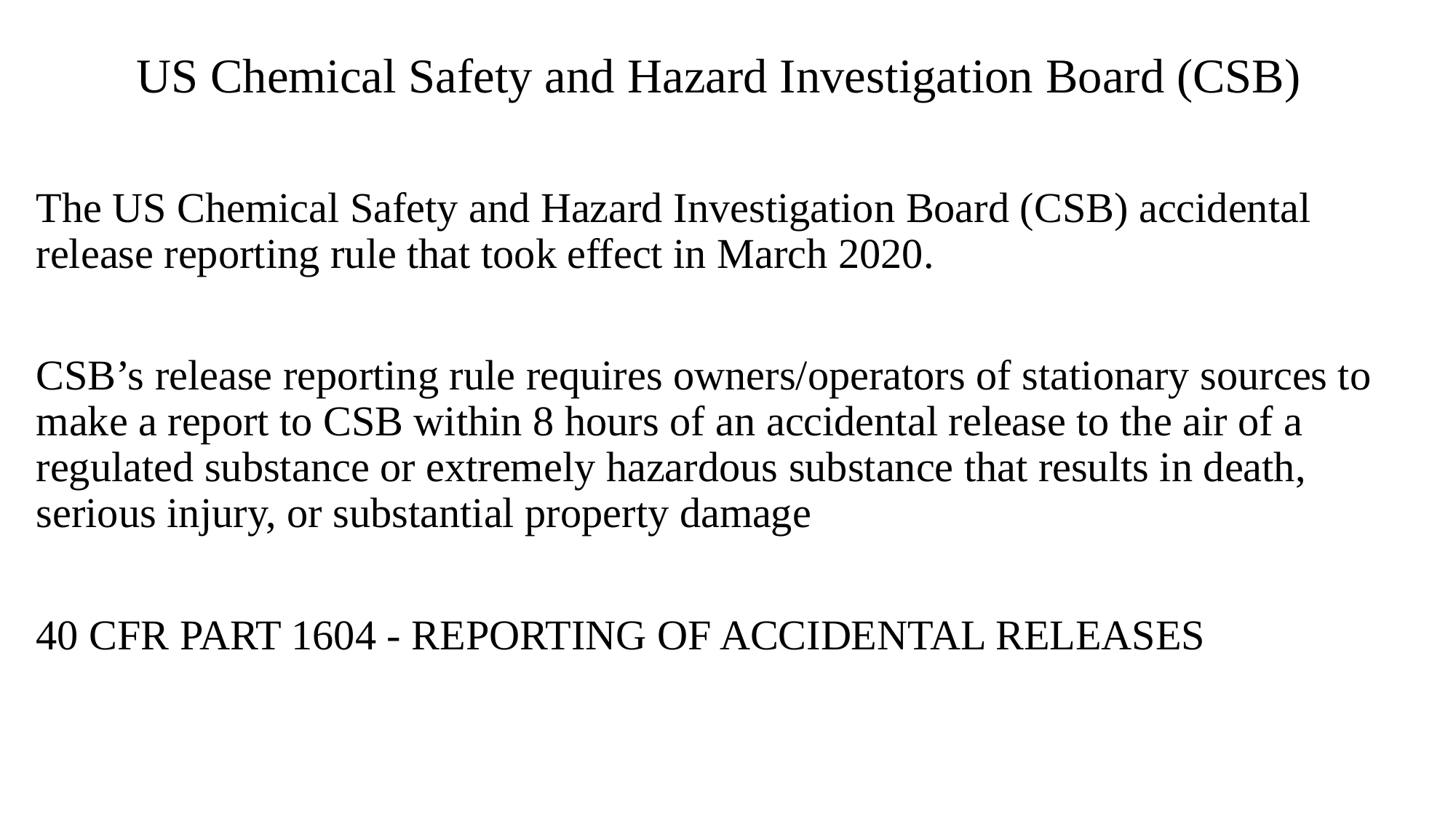

# US Chemical Safety and Hazard Investigation Board (CSB)
The US Chemical Safety and Hazard Investigation Board (CSB) accidental release reporting rule that took effect in March 2020.

CSB’s release reporting rule requires owners/operators of stationary sources to make a report to CSB within 8 hours of an accidental release to the air of a regulated substance or extremely hazardous substance that results in death, serious injury, or substantial property damage

40 CFR PART 1604 - REPORTING OF ACCIDENTAL RELEASES